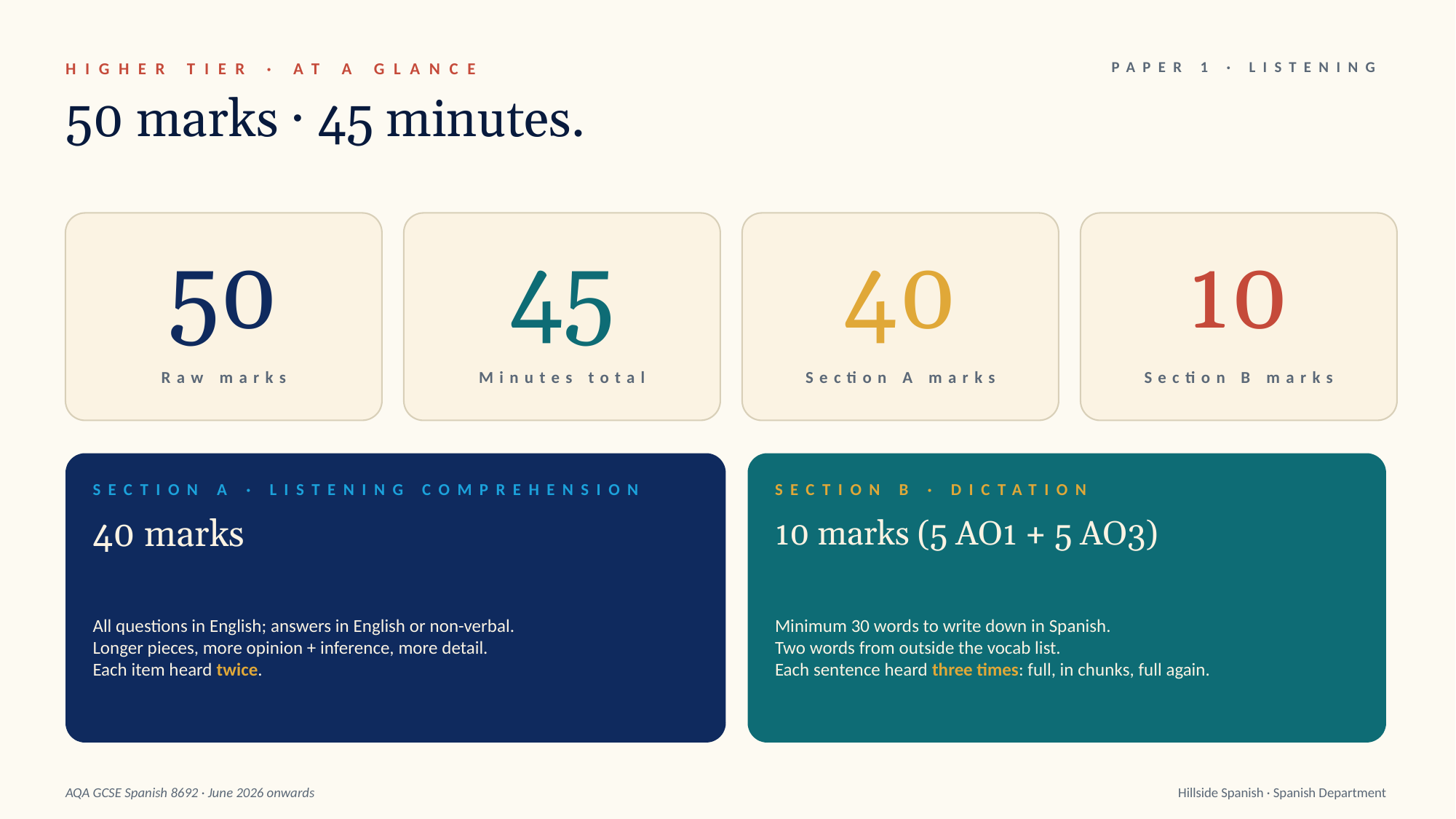

HIGHER TIER · AT A GLANCE
PAPER 1 · LISTENING
50 marks · 45 minutes.

50
45
40
10
Raw marks
Minutes total
Section A marks
Section B marks

SECTION A · LISTENING COMPREHENSION
SECTION B · DICTATION
40 marks
10 marks (5 AO1 + 5 AO3)
All questions in English; answers in English or non-verbal.
Longer pieces, more opinion + inference, more detail.
Each item heard twice.
Minimum 30 words to write down in Spanish.
Two words from outside the vocab list.
Each sentence heard three times: full, in chunks, full again.
AQA GCSE Spanish 8692 · June 2026 onwards
Hillside Spanish · Spanish Department